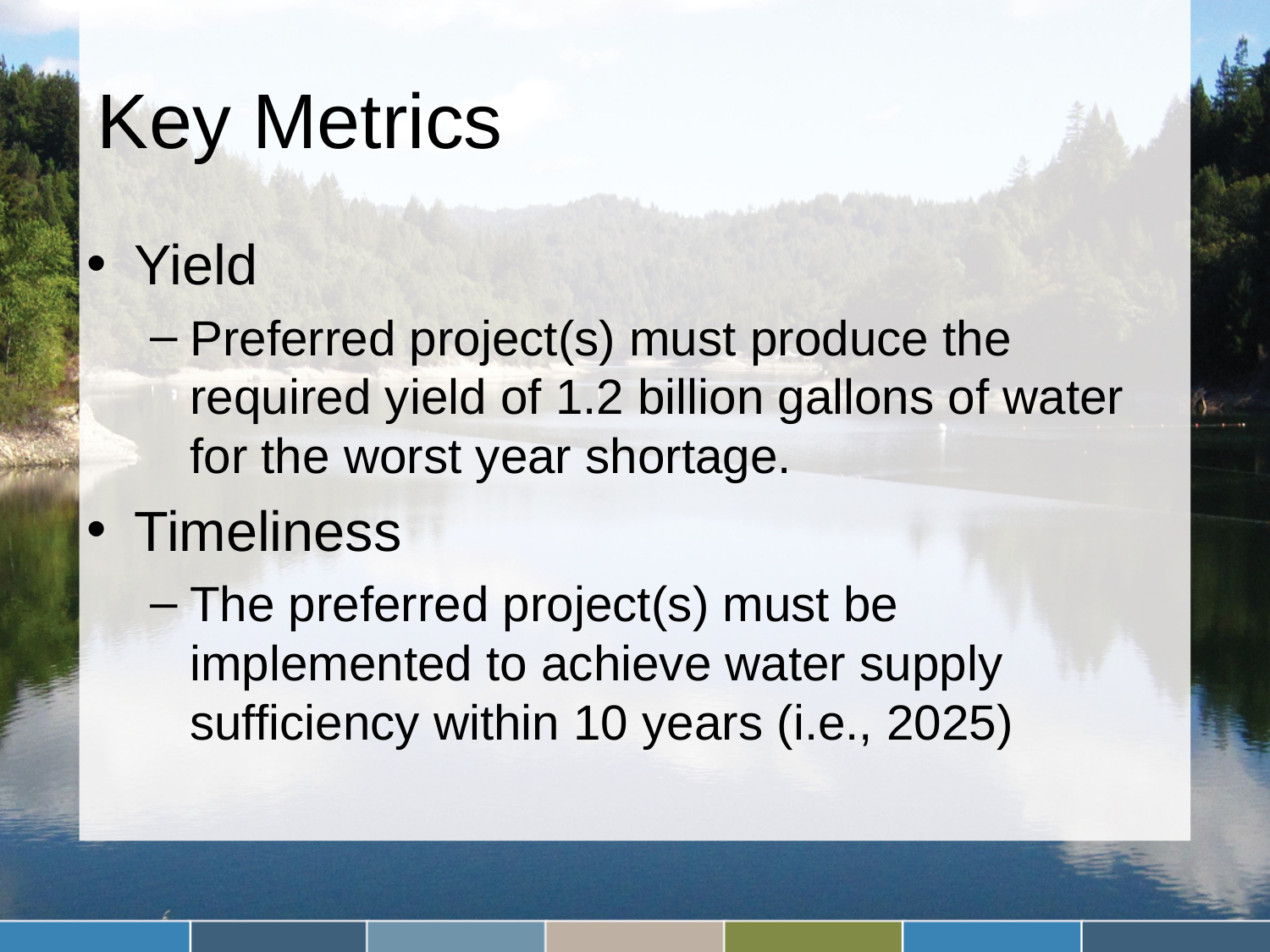

# Key Metrics
Yield
Preferred project(s) must produce the required yield of 1.2 billion gallons of water for the worst year shortage.
Timeliness
The preferred project(s) must be implemented to achieve water supply sufficiency within 10 years (i.e., 2025)